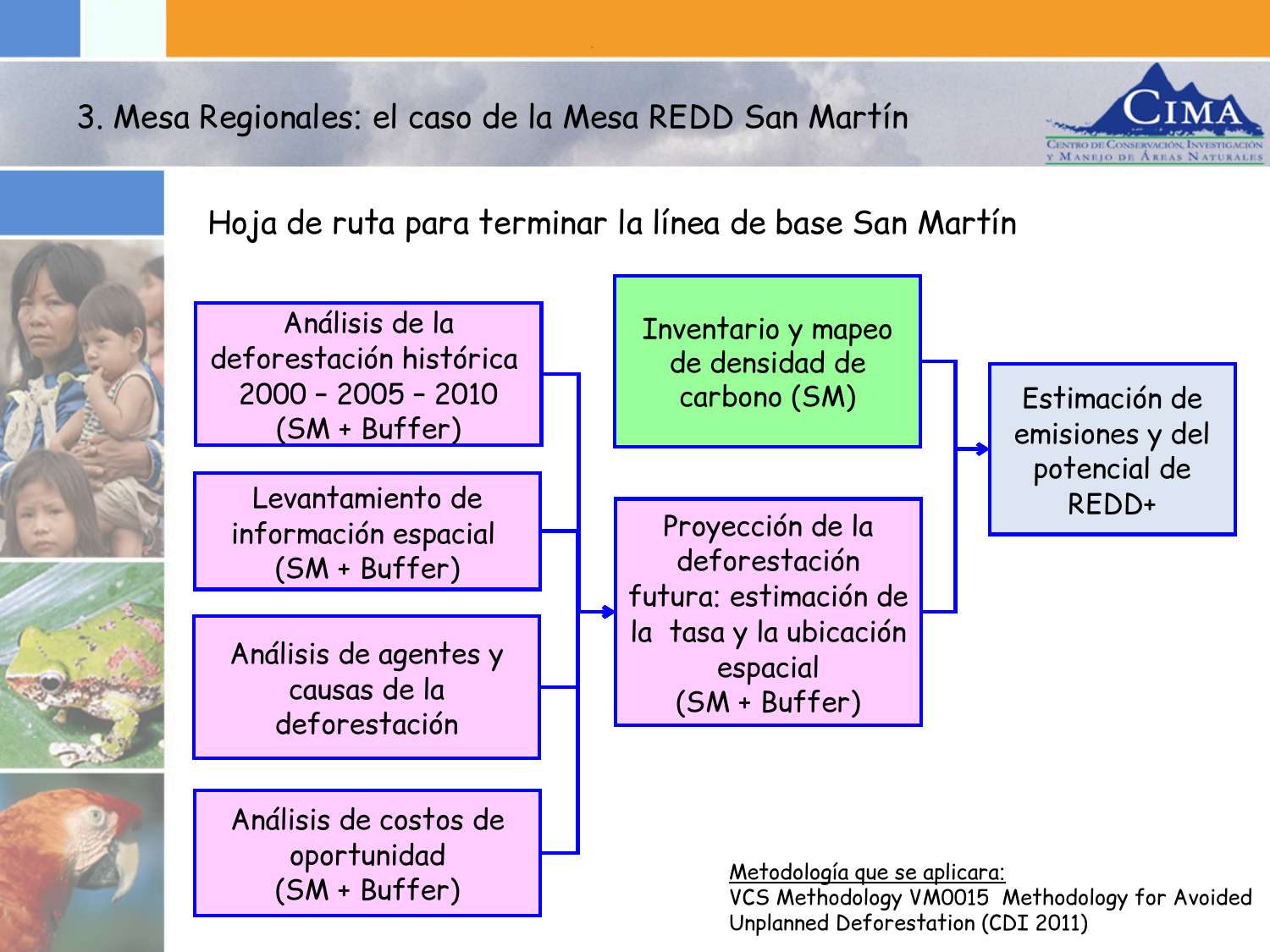

3. Mesa Regionales: el caso de la Mesa REDD San Martín
Hoja de ruta para terminar la línea de base San Martín
Inventario y mapeo de densidad de carbono (SM)
Análisis de la deforestación histórica  2000 – 2005 – 2010
(SM + Buffer)
Estimación de emisiones y del potencial de REDD+
Levantamiento de información espacial
(SM + Buffer)
Proyección de la deforestación futura: estimación de la  tasa y la ubicación espacial
(SM + Buffer)
Análisis de agentes y causas de la deforestación
Análisis de costos de oportunidad
(SM + Buffer)
Metodología que se aplicara:
VCS Methodology VM0015  Methodology for Avoided Unplanned Deforestation (CDI 2011)